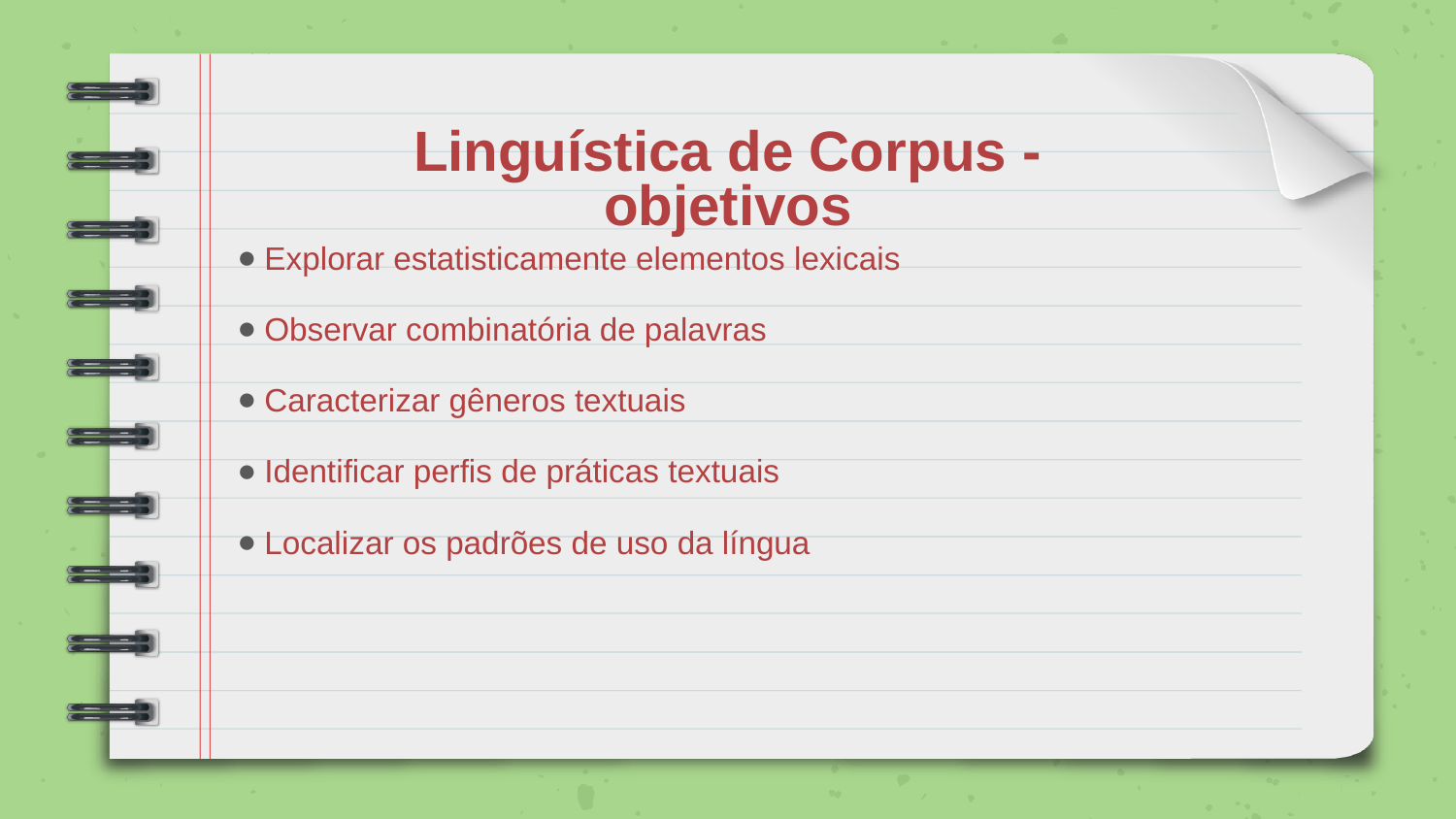

# Linguística de Corpus - objetivos
Explorar estatisticamente elementos lexicais
Observar combinatória de palavras
Caracterizar gêneros textuais
Identificar perfis de práticas textuais
Localizar os padrões de uso da língua